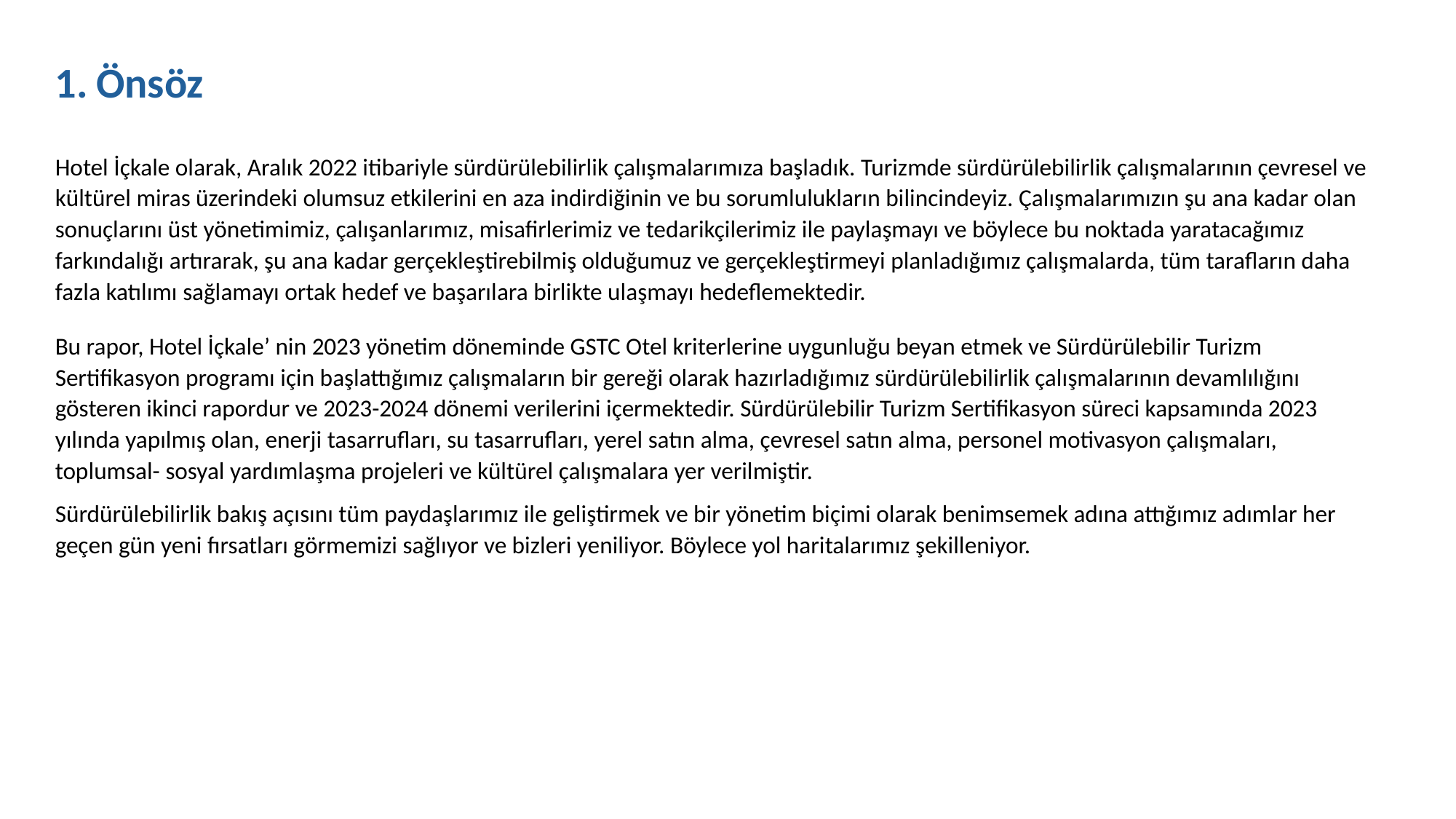

Önsöz

Hotel İçkale olarak, Aralık 2022 itibariyle sürdürülebilirlik çalışmalarımıza başladık. Turizmde sürdürülebilirlik çalışmalarının çevresel ve kültürel miras üzerindeki olumsuz etkilerini en aza indirdiğinin ve bu sorumlulukların bilincindeyiz. Çalışmalarımızın şu ana kadar olan sonuçlarını üst yönetimimiz, çalışanlarımız, misafirlerimiz ve tedarikçilerimiz ile paylaşmayı ve böylece bu noktada yaratacağımız farkındalığı artırarak, şu ana kadar gerçekleştirebilmiş olduğumuz ve gerçekleştirmeyi planladığımız çalışmalarda, tüm tarafların daha fazla katılımı sağlamayı ortak hedef ve başarılara birlikte ulaşmayı hedeflemektedir.
Bu rapor, Hotel İçkale’ nin 2023 yönetim döneminde GSTC Otel kriterlerine uygunluğu beyan etmek ve Sürdürülebilir Turizm Sertifikasyon programı için başlattığımız çalışmaların bir gereği olarak hazırladığımız sürdürülebilirlik çalışmalarının devamlılığını gösteren ikinci rapordur ve 2023-2024 dönemi verilerini içermektedir. Sürdürülebilir Turizm Sertifikasyon süreci kapsamında 2023 yılında yapılmış olan, enerji tasarrufları, su tasarrufları, yerel satın alma, çevresel satın alma, personel motivasyon çalışmaları, toplumsal- sosyal yardımlaşma projeleri ve kültürel çalışmalara yer verilmiştir.
Sürdürülebilirlik bakış açısını tüm paydaşlarımız ile geliştirmek ve bir yönetim biçimi olarak benimsemek adına attığımız adımlar her geçen gün yeni fırsatları görmemizi sağlıyor ve bizleri yeniliyor. Böylece yol haritalarımız şekilleniyor.